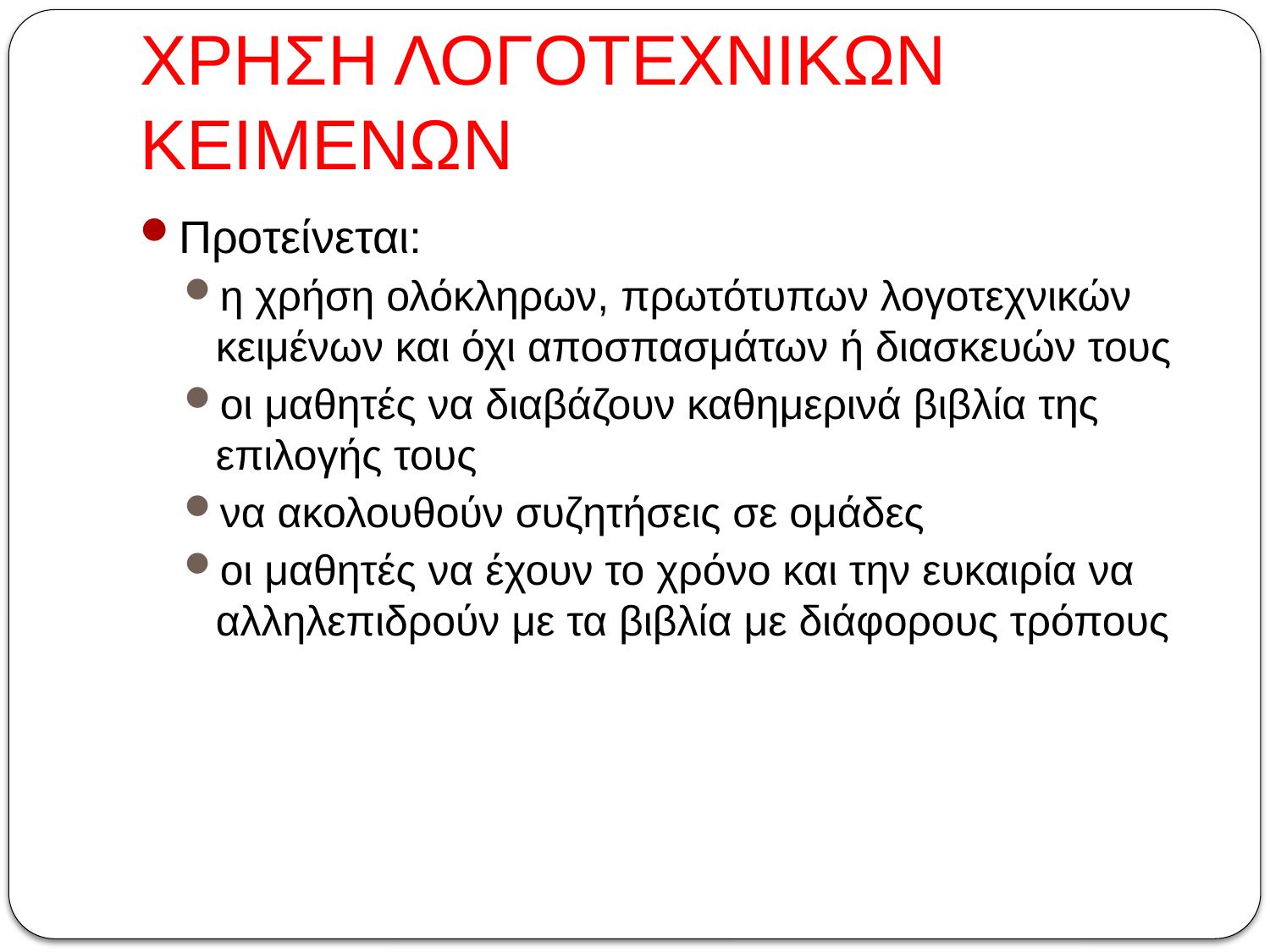

# ΧΡΗΣΗ ΛΟΓΟΤΕΧΝΙΚΩΝ ΚΕΙΜΕΝΩΝ
Προτείνεται:
η χρήση ολόκληρων, πρωτότυπων λογοτεχνικών κειμένων και όχι αποσπασμάτων ή διασκευών τους
οι μαθητές να διαβάζουν καθημερινά βιβλία της επιλογής τους
να ακολουθούν συζητήσεις σε ομάδες
οι μαθητές να έχουν το χρόνο και την ευκαιρία να αλληλεπιδρούν με τα βιβλία με διάφορους τρόπους